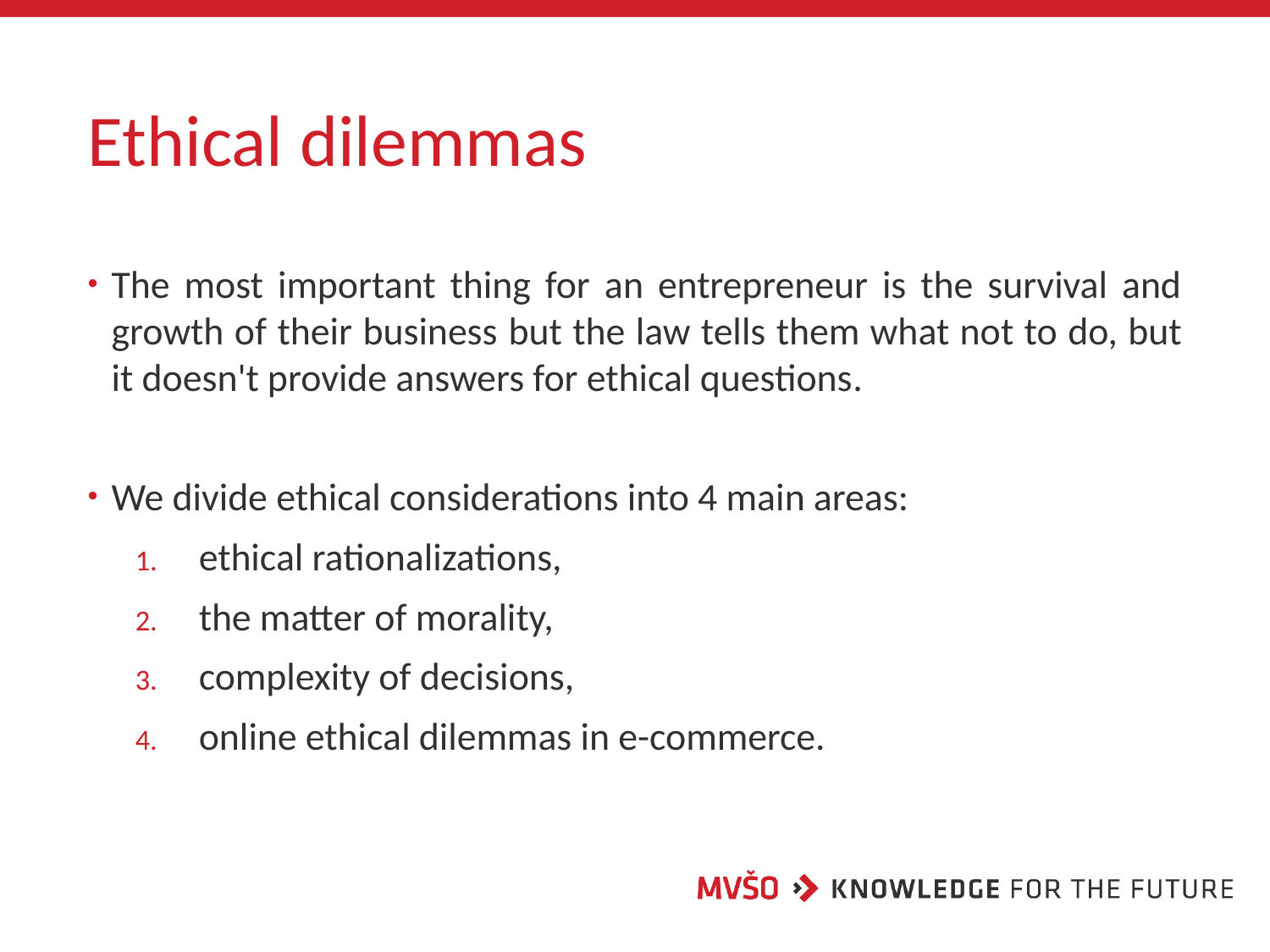

# Ethical dilemmas
The most important thing for an entrepreneur is the survival and growth of their business but the law tells them what not to do, but it doesn't provide answers for ethical questions.

We divide ethical considerations into 4 main areas:
ethical rationalizations,
the matter of morality,
complexity of decisions,
online ethical dilemmas in e-commerce.